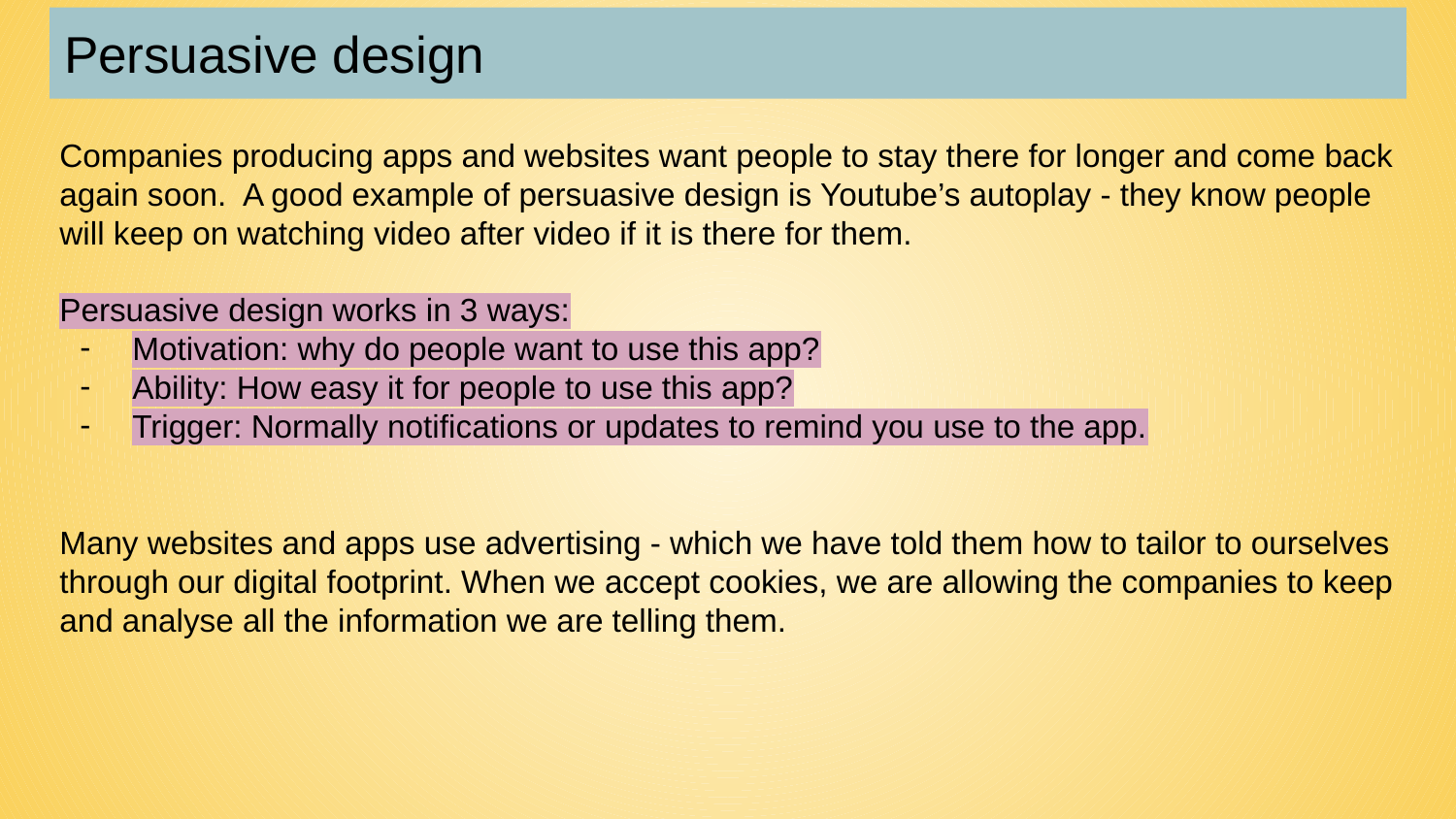

# Persuasive design

Companies producing apps and websites want people to stay there for longer and come back again soon.  A good example of persuasive design is Youtube’s autoplay - they know people will keep on watching video after video if it is there for them.

Persuasive design works in 3 ways:
Motivation: why do people want to use this app?
Ability: How easy it for people to use this app?
Trigger: Normally notifications or updates to remind you use to the app.

Many websites and apps use advertising - which we have told them how to tailor to ourselves through our digital footprint. When we accept cookies, we are allowing the companies to keep and analyse all the information we are telling them.